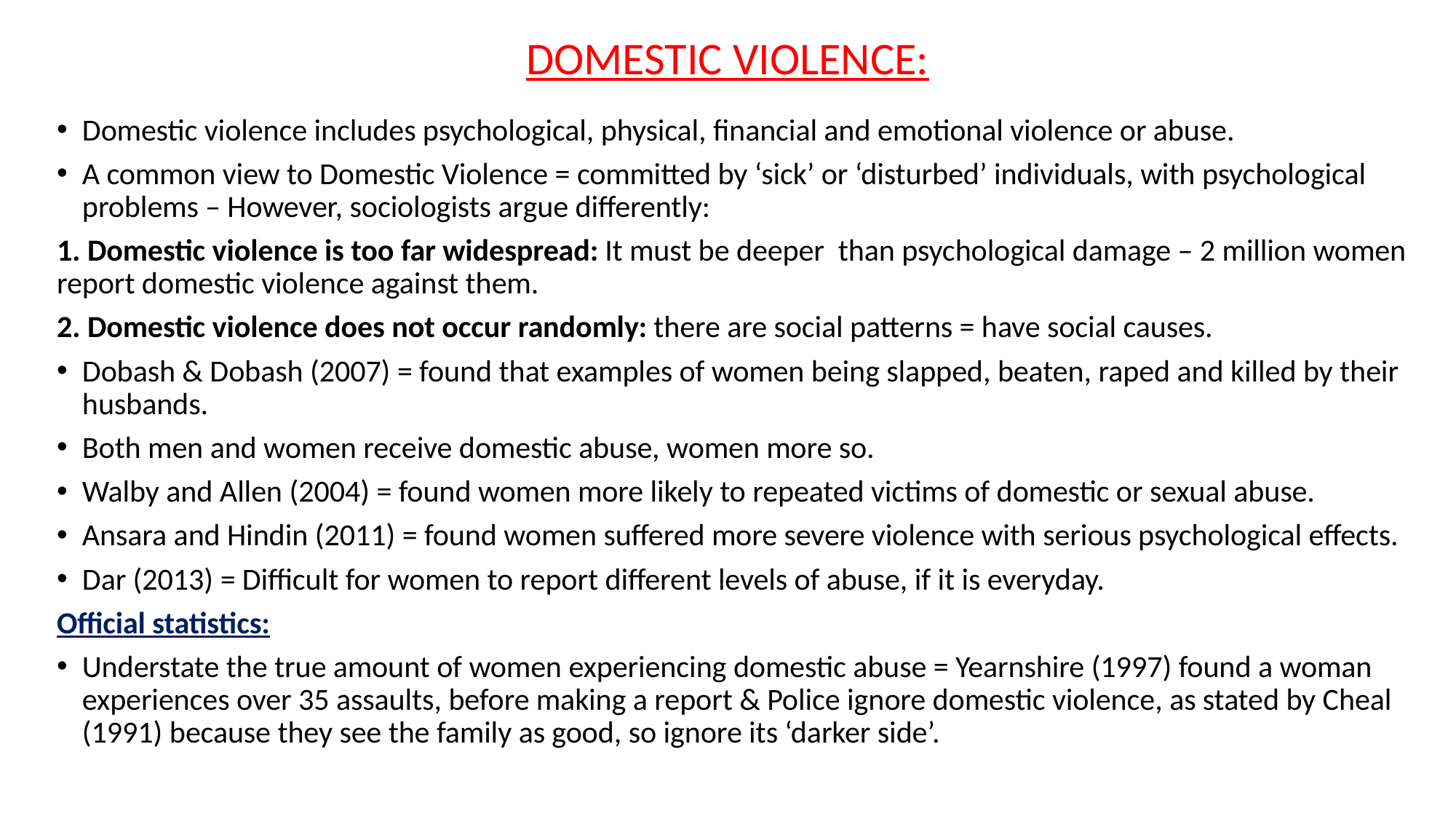

# DOMESTIC VIOLENCE:
Domestic violence includes psychological, physical, financial and emotional violence or abuse.
A common view to Domestic Violence = committed by ‘sick’ or ‘disturbed’ individuals, with psychological problems – However, sociologists argue differently:
1. Domestic violence is too far widespread: It must be deeper  than psychological damage – 2 million women report domestic violence against them.
2. Domestic violence does not occur randomly: there are social patterns = have social causes.
Dobash & Dobash (2007) = found that examples of women being slapped, beaten, raped and killed by their husbands.
Both men and women receive domestic abuse, women more so.
Walby and Allen (2004) = found women more likely to repeated victims of domestic or sexual abuse.
Ansara and Hindin (2011) = found women suffered more severe violence with serious psychological effects.
Dar (2013) = Difficult for women to report different levels of abuse, if it is everyday.
Official statistics:
Understate the true amount of women experiencing domestic abuse = Yearnshire (1997) found a woman experiences over 35 assaults, before making a report & Police ignore domestic violence, as stated by Cheal (1991) because they see the family as good, so ignore its ‘darker side’.